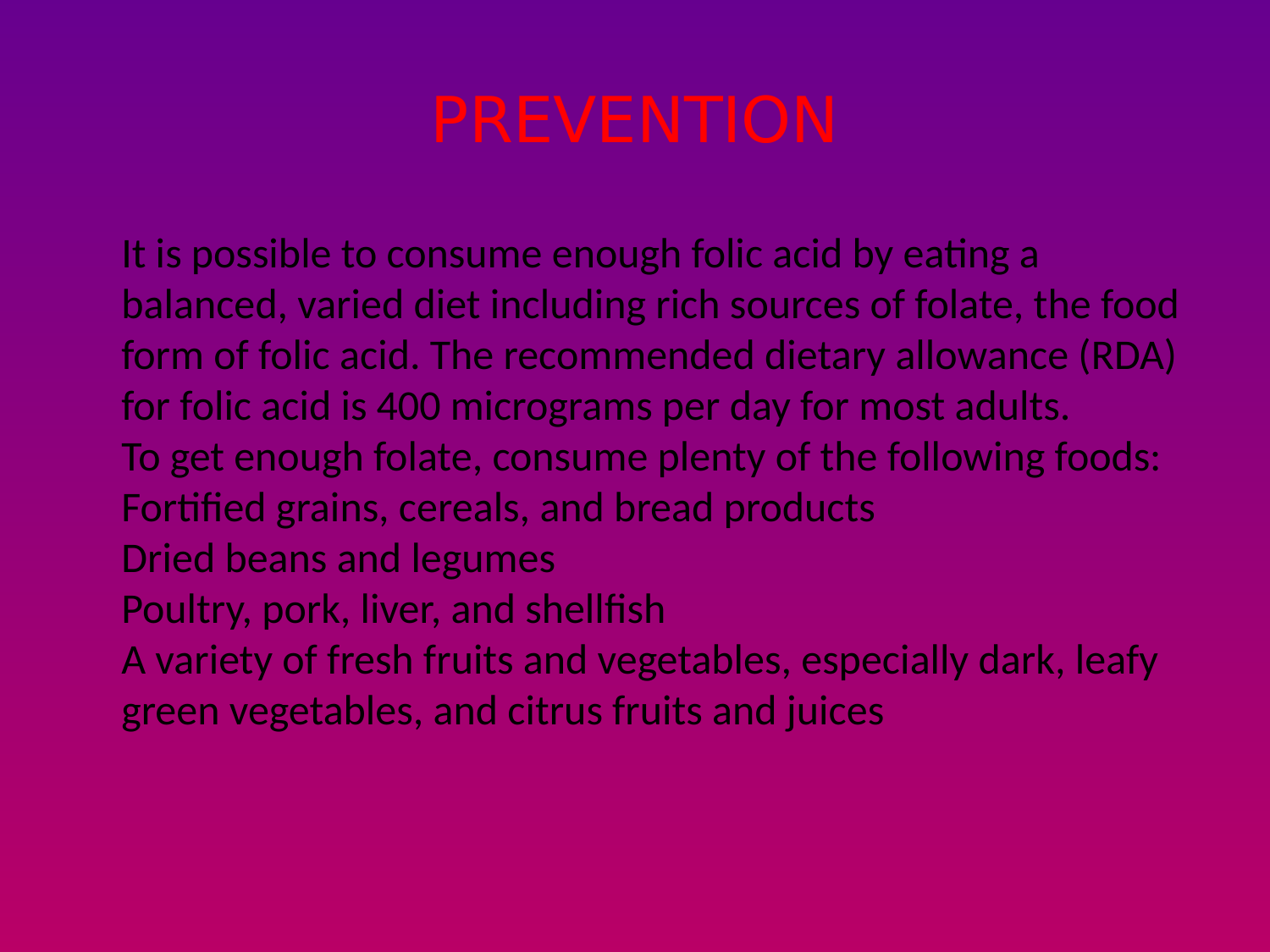

# PREVENTION

It is possible to consume enough folic acid by eating a balanced, varied diet including rich sources of folate, the food form of folic acid. The recommended dietary allowance (RDA) for folic acid is 400 micrograms per day for most adults.
To get enough folate, consume plenty of the following foods:
Fortified grains, cereals, and bread products
Dried beans and legumes
Poultry, pork, liver, and shellfish
A variety of fresh fruits and vegetables, especially dark, leafy green vegetables, and citrus fruits and juices